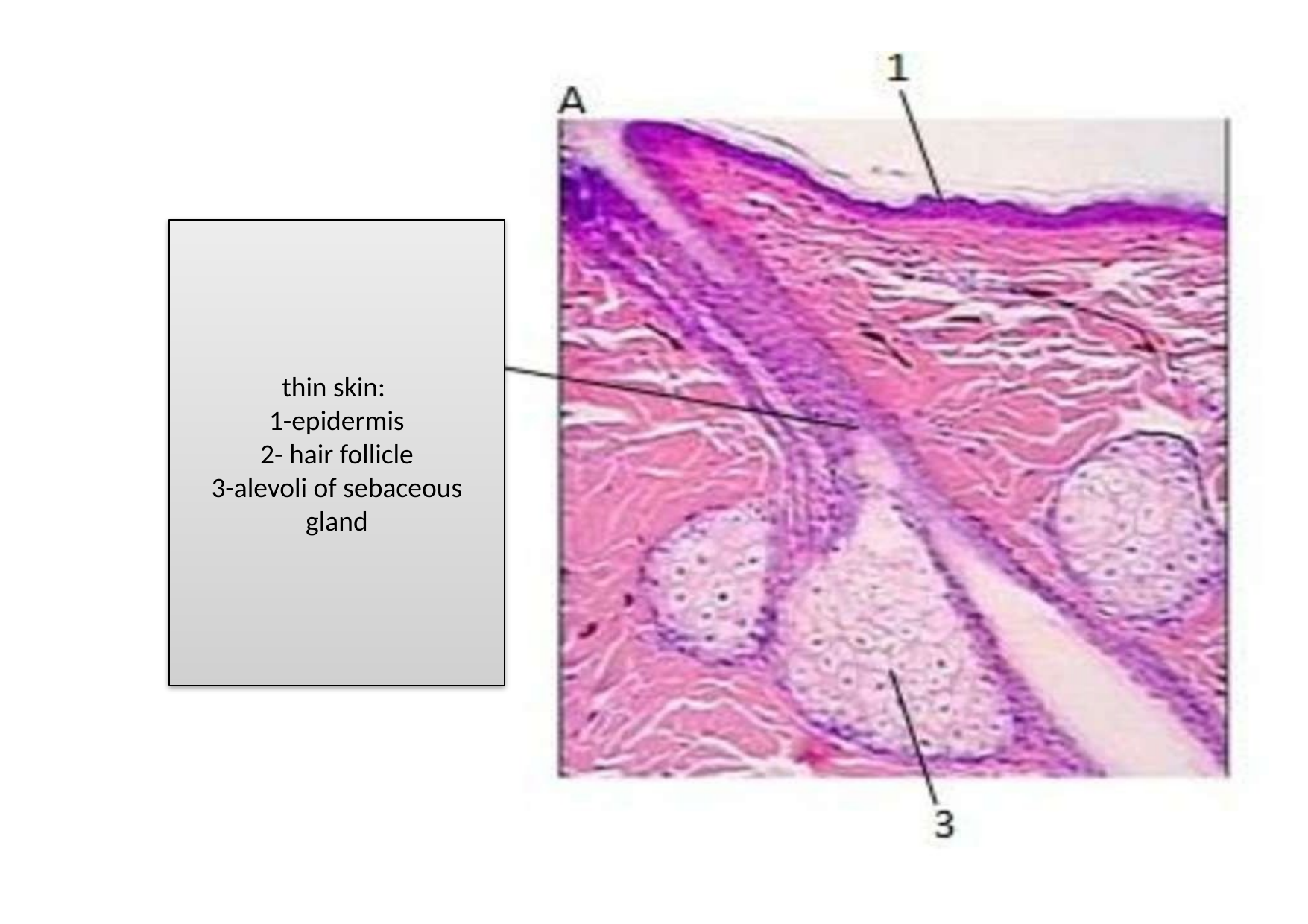

thin skin:
1-epidermis
2- hair follicle
3-alevoli of sebaceous gland